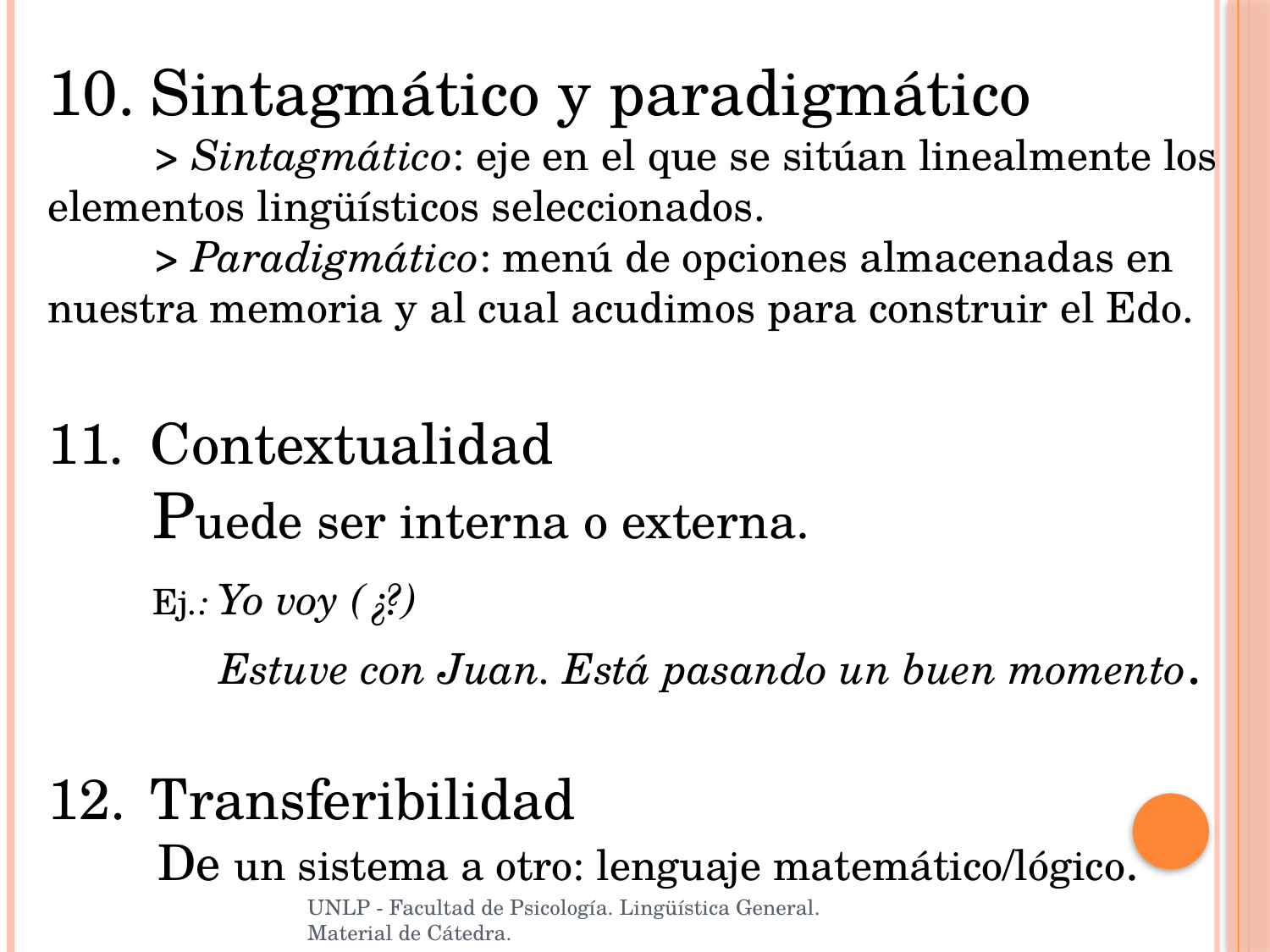

Sintagmático y paradigmático
         > Sintagmático: eje en el que se sitúan linealmente los   elementos lingüísticos seleccionados.
         > Paradigmático: menú de opciones almacenadas en nuestra memoria y al cual acudimos para construir el Edo.

Contextualidad
      Puede ser interna o externa.
      Ej.: Yo voy (¿?)
           Estuve con Juan. Está pasando un buen momento.

Transferibilidad
        De un sistema a otro: lenguaje matemático/lógico.
UNLP - Facultad de Psicología. Lingüística General. Material de Cátedra.